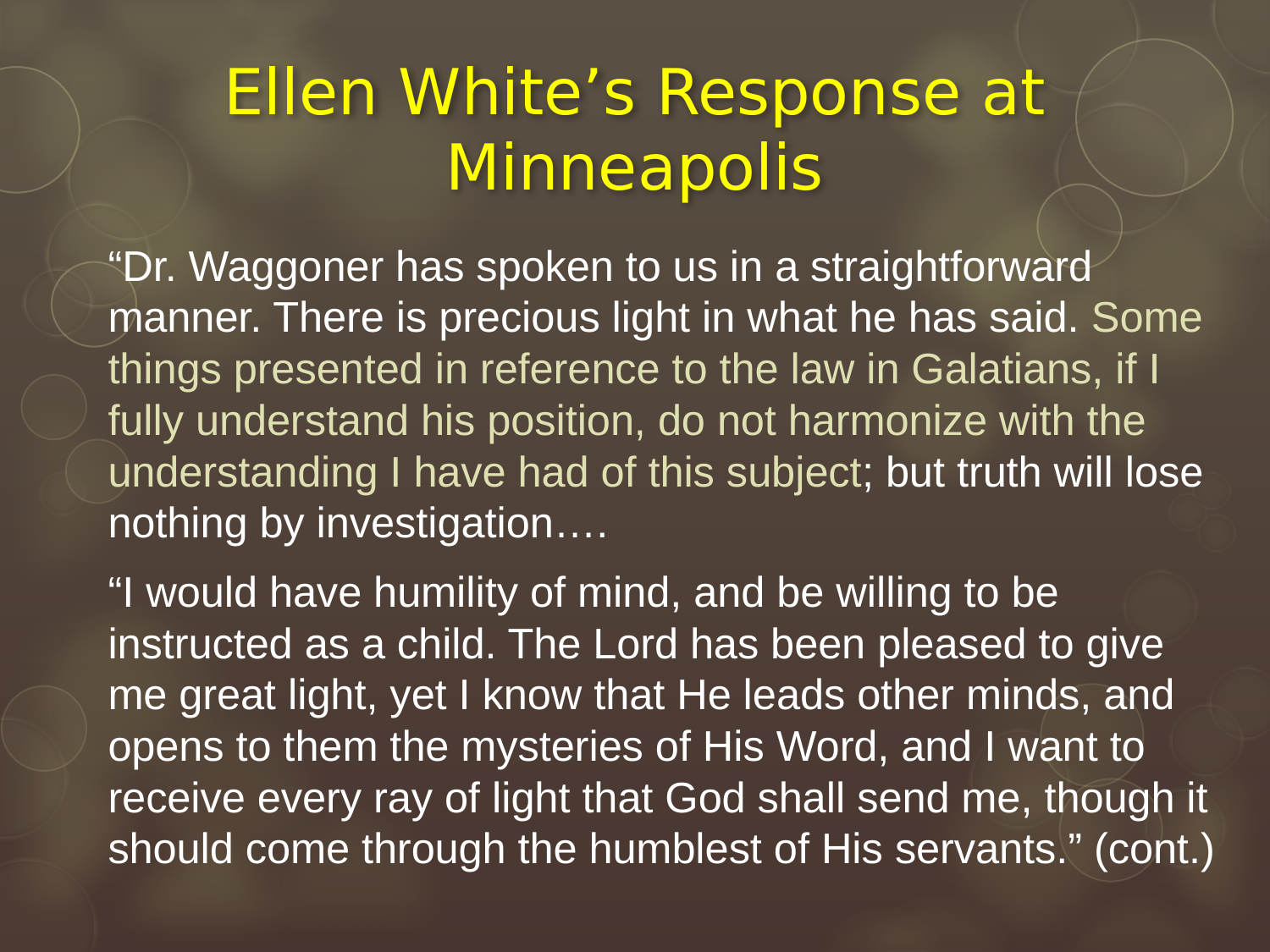

# Ellen White’s Response at Minneapolis
“Dr. Waggoner has spoken to us in a straightforward manner. There is precious light in what he has said. Some things presented in reference to the law in Galatians, if I fully understand his position, do not harmonize with the understanding I have had of this subject; but truth will lose nothing by investigation….
“I would have humility of mind, and be willing to be instructed as a child. The Lord has been pleased to give me great light, yet I know that He leads other minds, and opens to them the mysteries of His Word, and I want to receive every ray of light that God shall send me, though it should come through the humblest of His servants.” (cont.)